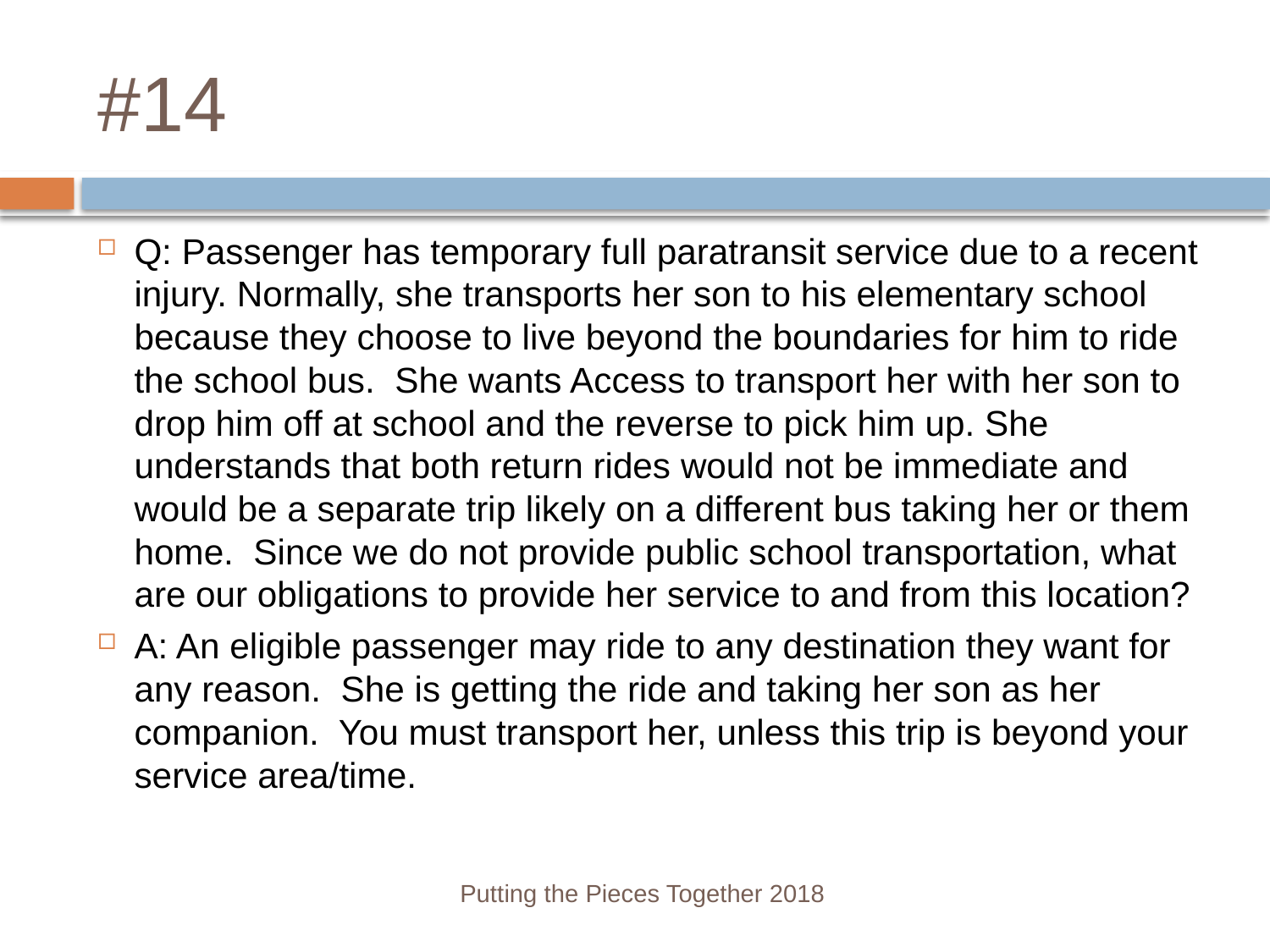

# #14
Q: Passenger has temporary full paratransit service due to a recent injury. Normally, she transports her son to his elementary school because they choose to live beyond the boundaries for him to ride the school bus.  She wants Access to transport her with her son to drop him off at school and the reverse to pick him up. She understands that both return rides would not be immediate and would be a separate trip likely on a different bus taking her or them home.  Since we do not provide public school transportation, what are our obligations to provide her service to and from this location?
A: An eligible passenger may ride to any destination they want for any reason.  She is getting the ride and taking her son as her companion.  You must transport her, unless this trip is beyond your service area/time.
Putting the Pieces Together 2018